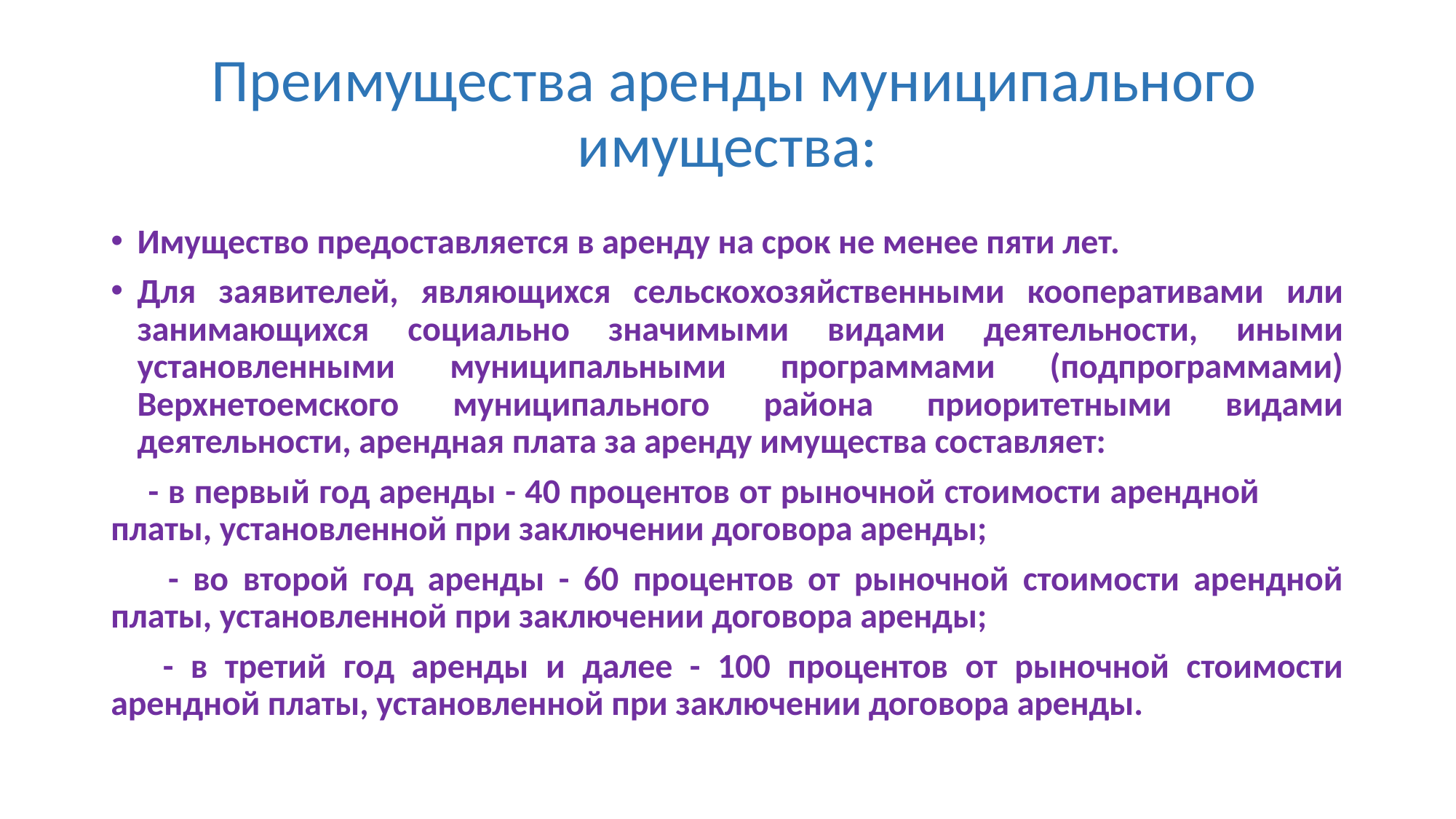

# Преимущества аренды муниципального имущества:
Имущество предоставляется в аренду на срок не менее пяти лет.
Для заявителей, являющихся сельскохозяйственными кооперативами или занимающихся социально значимыми видами деятельности, иными установленными муниципальными программами (подпрограммами) Верхнетоемского муниципального района приоритетными видами деятельности, арендная плата за аренду имущества составляет:
    - в первый год аренды - 40 процентов от рыночной стоимости арендной          платы, установленной при заключении договора аренды;
    - во второй год аренды - 60 процентов от рыночной стоимости арендной платы, установленной при заключении договора аренды;
   - в третий год аренды и далее - 100 процентов от рыночной стоимости арендной платы, установленной при заключении договора аренды.